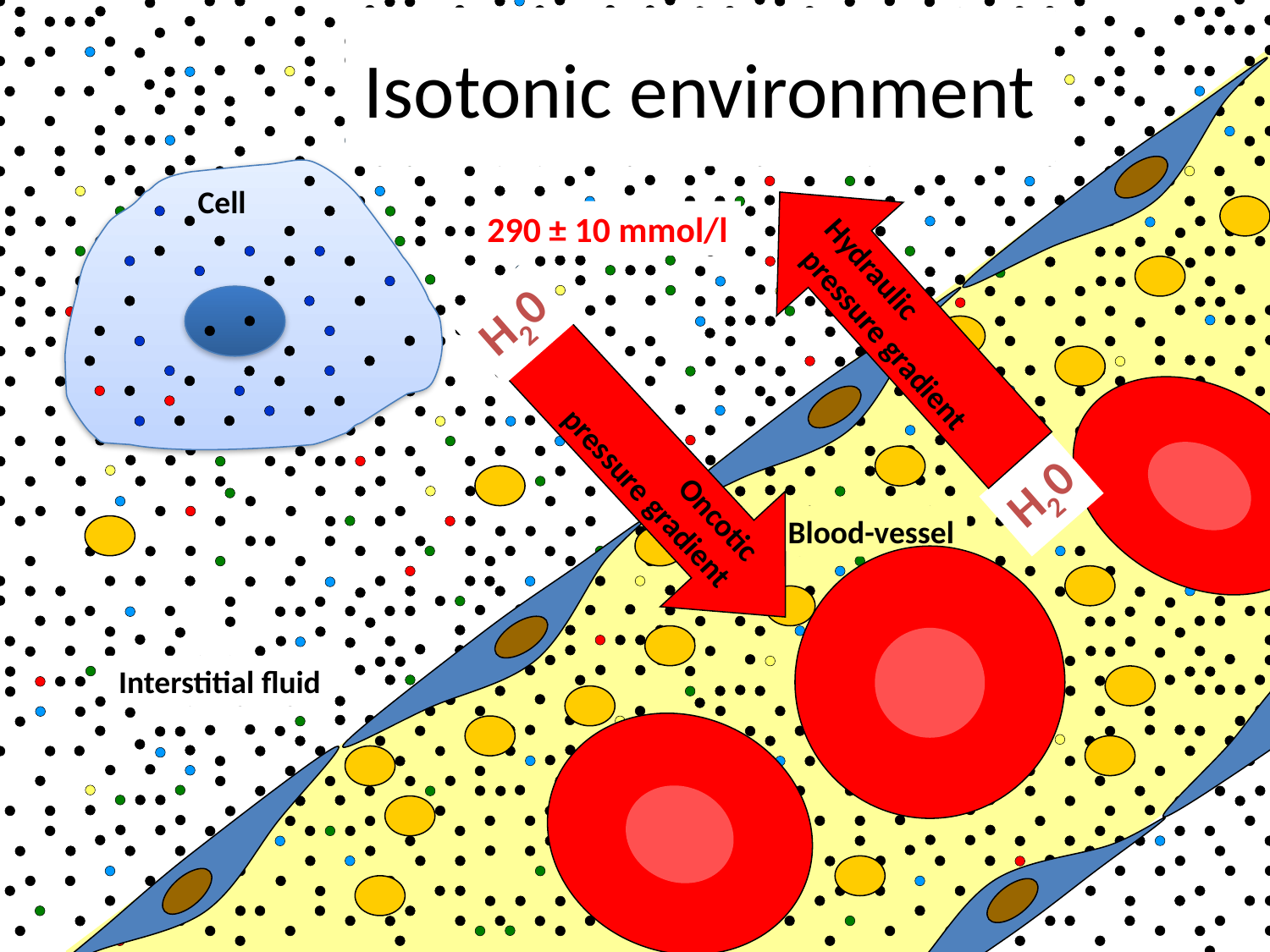

# Isotonic environment

Cell

290 ± 10 mmol/l

Hydraulic
 pressure gradient

H20
Oncotic
pressure gradient

H20

Blood-vessel

Interstitial fluid